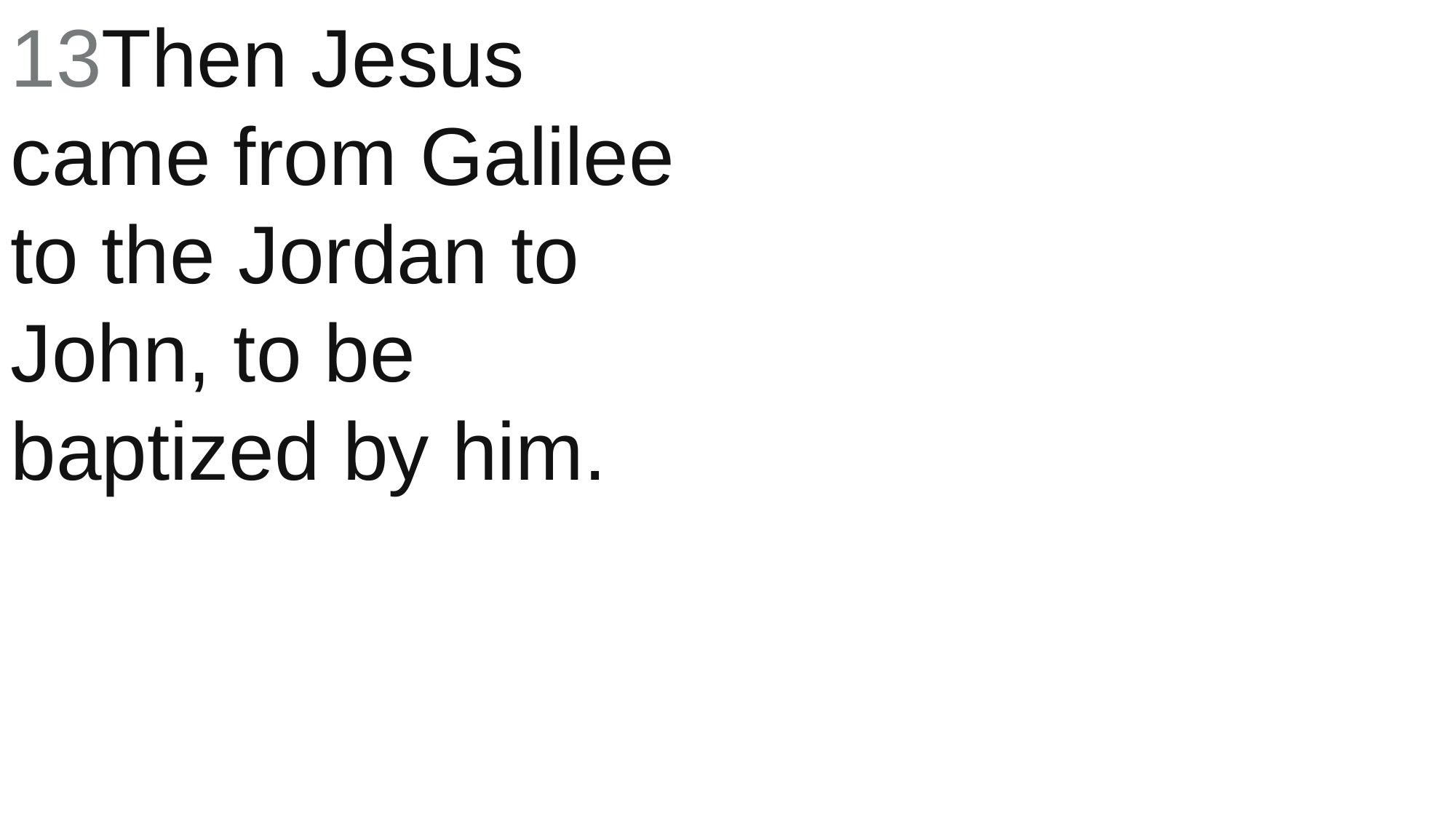

13Then Jesus came from Galilee to the Jordan to John, to be baptized by him.